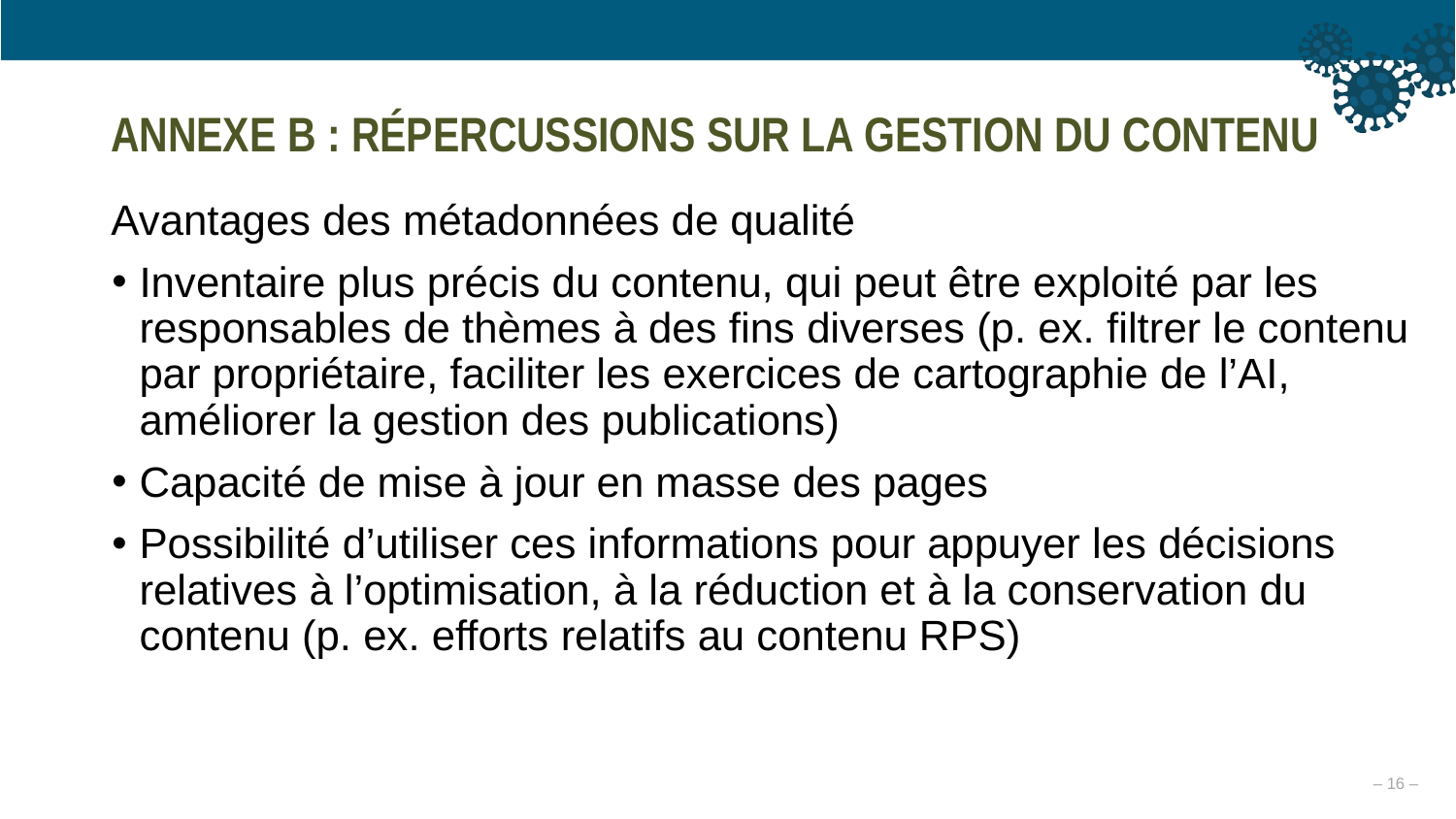

ANNEXE B : RÉPERCUSSIONS SUR LA GESTION DU CONTENU
Avantages des métadonnées de qualité
Inventaire plus précis du contenu, qui peut être exploité par les responsables de thèmes à des fins diverses (p. ex. filtrer le contenu par propriétaire, faciliter les exercices de cartographie de l’AI, améliorer la gestion des publications)
Capacité de mise à jour en masse des pages
Possibilité d’utiliser ces informations pour appuyer les décisions relatives à l’optimisation, à la réduction et à la conservation du contenu (p. ex. efforts relatifs au contenu RPS)